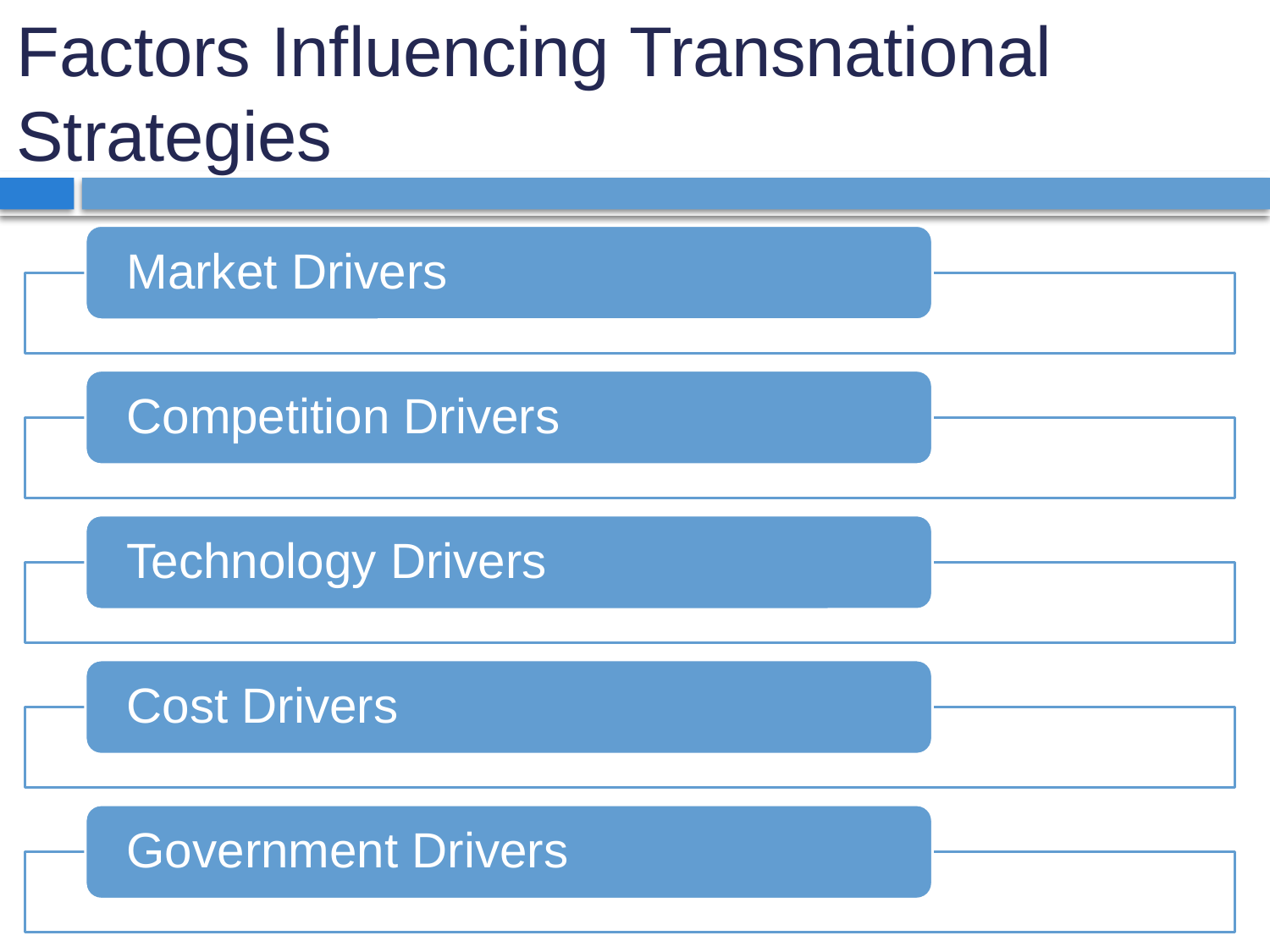

# Factors Influencing Transnational Strategies
Market Drivers
Competition Drivers
Technology Drivers
Cost Drivers
Government Drivers